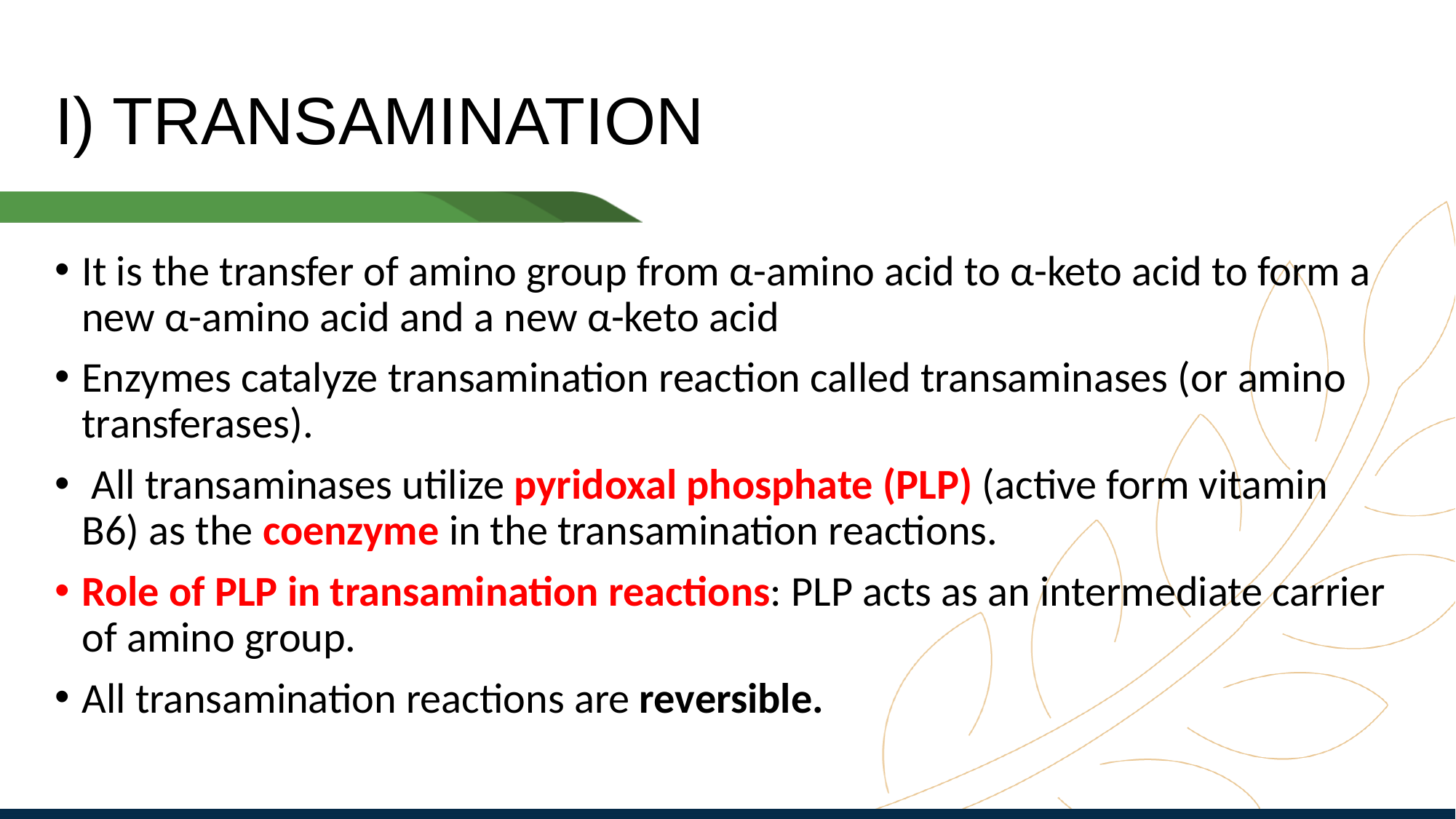

# I) TRANSAMINATION
It is the transfer of amino group from α-amino acid to α-keto acid to form a new α-amino acid and a new α-keto acid
Enzymes catalyze transamination reaction called transaminases (or amino transferases).
 All transaminases utilize pyridoxal phosphate (PLP) (active form vitamin B6) as the coenzyme in the transamination reactions.
Role of PLP in transamination reactions: PLP acts as an intermediate carrier of amino group.
All transamination reactions are reversible.